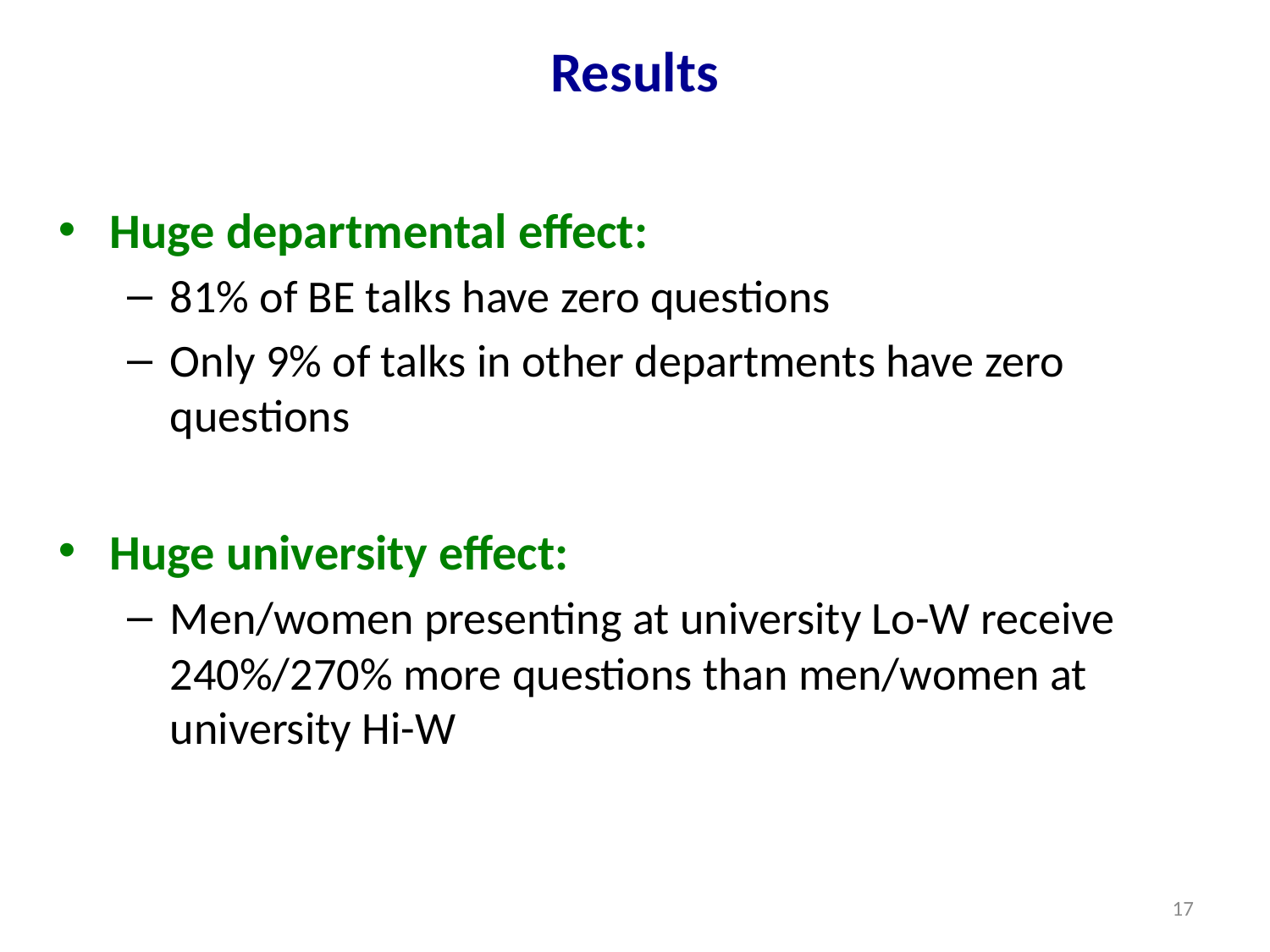

# Results

Huge departmental effect:
81% of BE talks have zero questions
Only 9% of talks in other departments have zero questions

Huge university effect:
Men/women presenting at university Lo-W receive 240%/270% more questions than men/women at university Hi-W

17